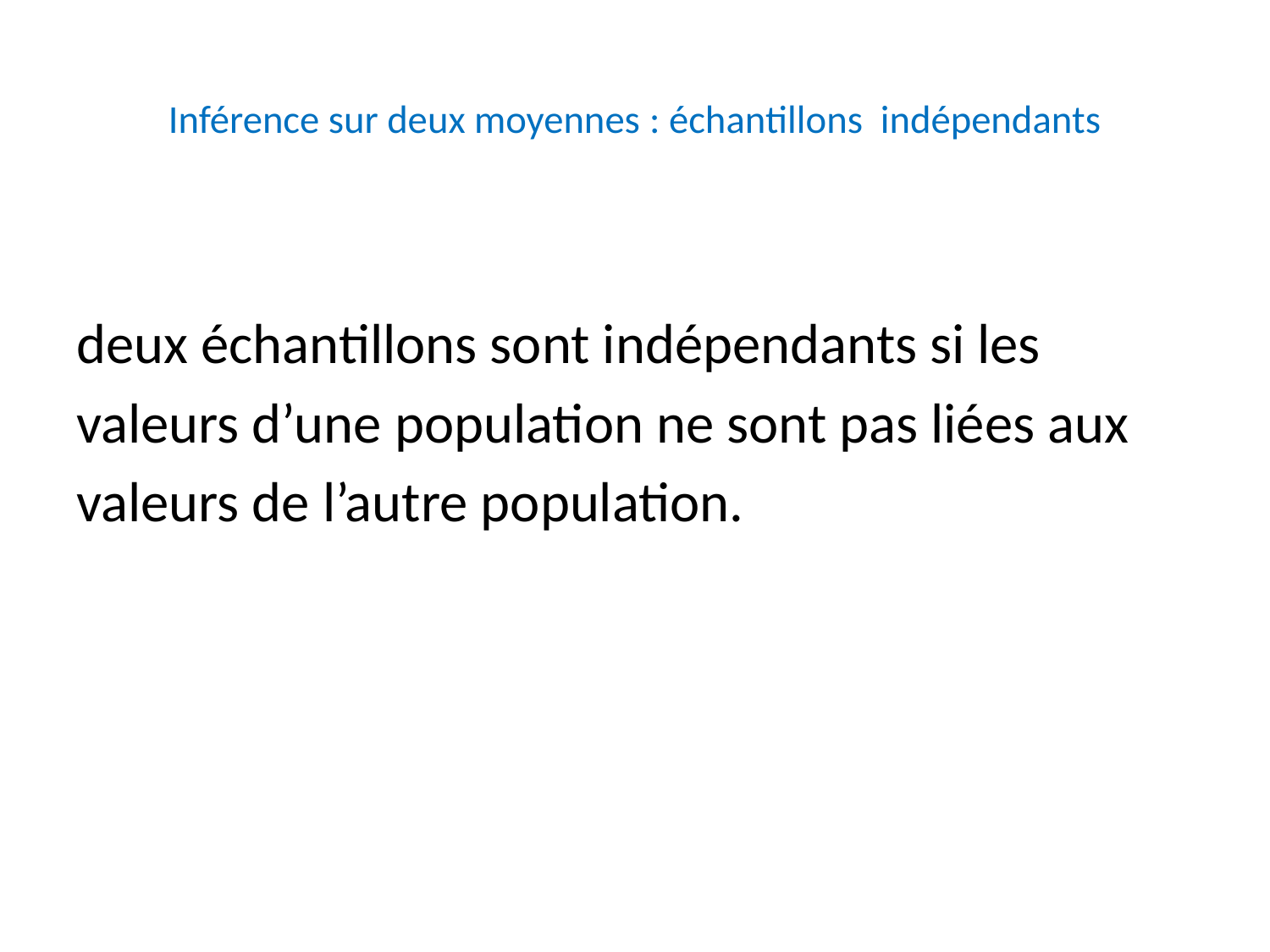

# Inférence sur deux moyennes : échantillons  indépendants

deux échantillons sont indépendants si les
valeurs d’une population ne sont pas liées aux
valeurs de l’autre population.